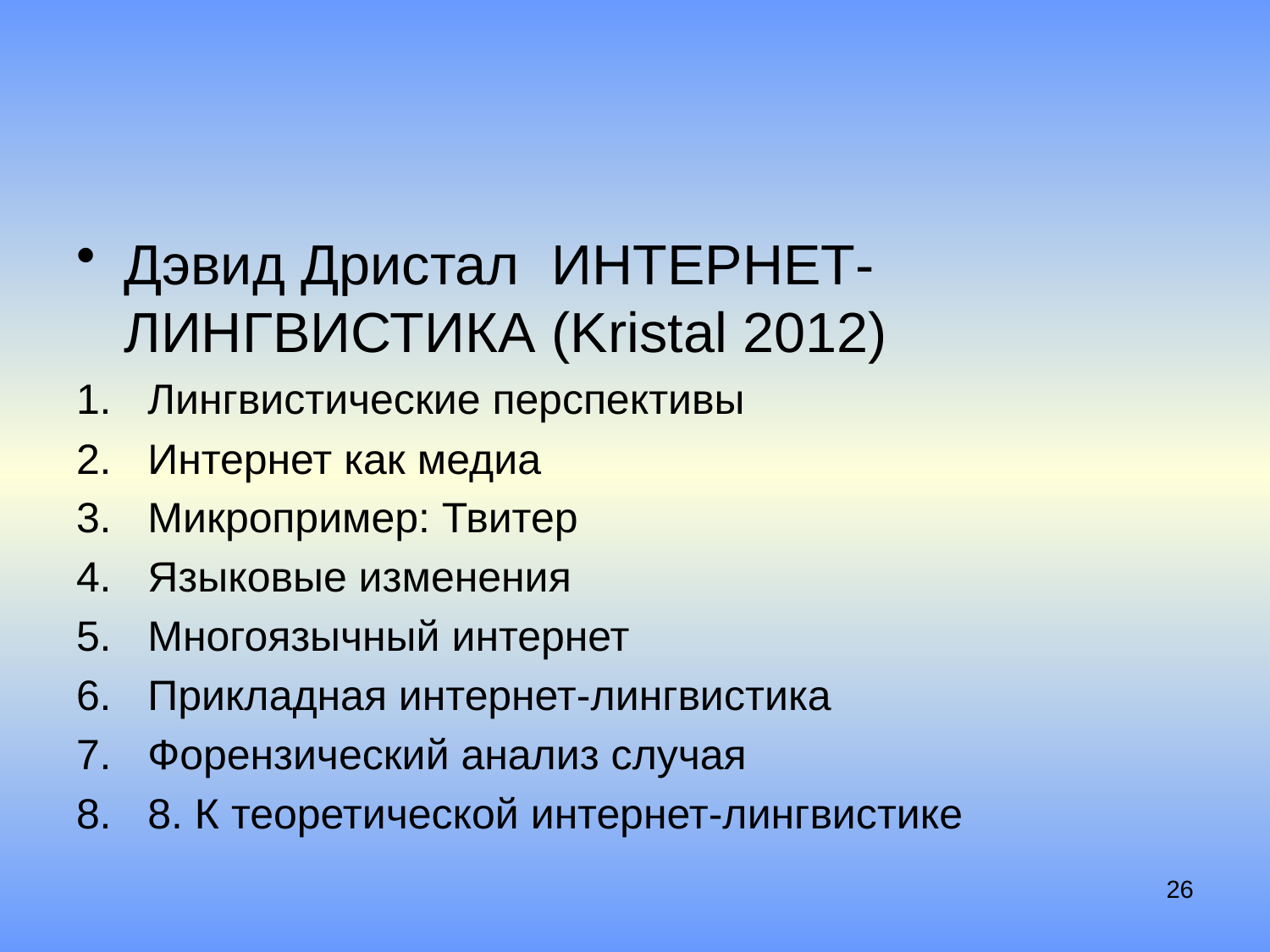

#
Дэвид Дристал  Интернет-лингвистика (Kristal 2012)
Лингвистические перспективы
Интернет как медиа
Микропример: Твитер
Языковые изменения
Многоязычный интернет
Прикладная интернет-лингвистика
Форензический анализ случая
8. К теоретической интернет-лингвистике

26